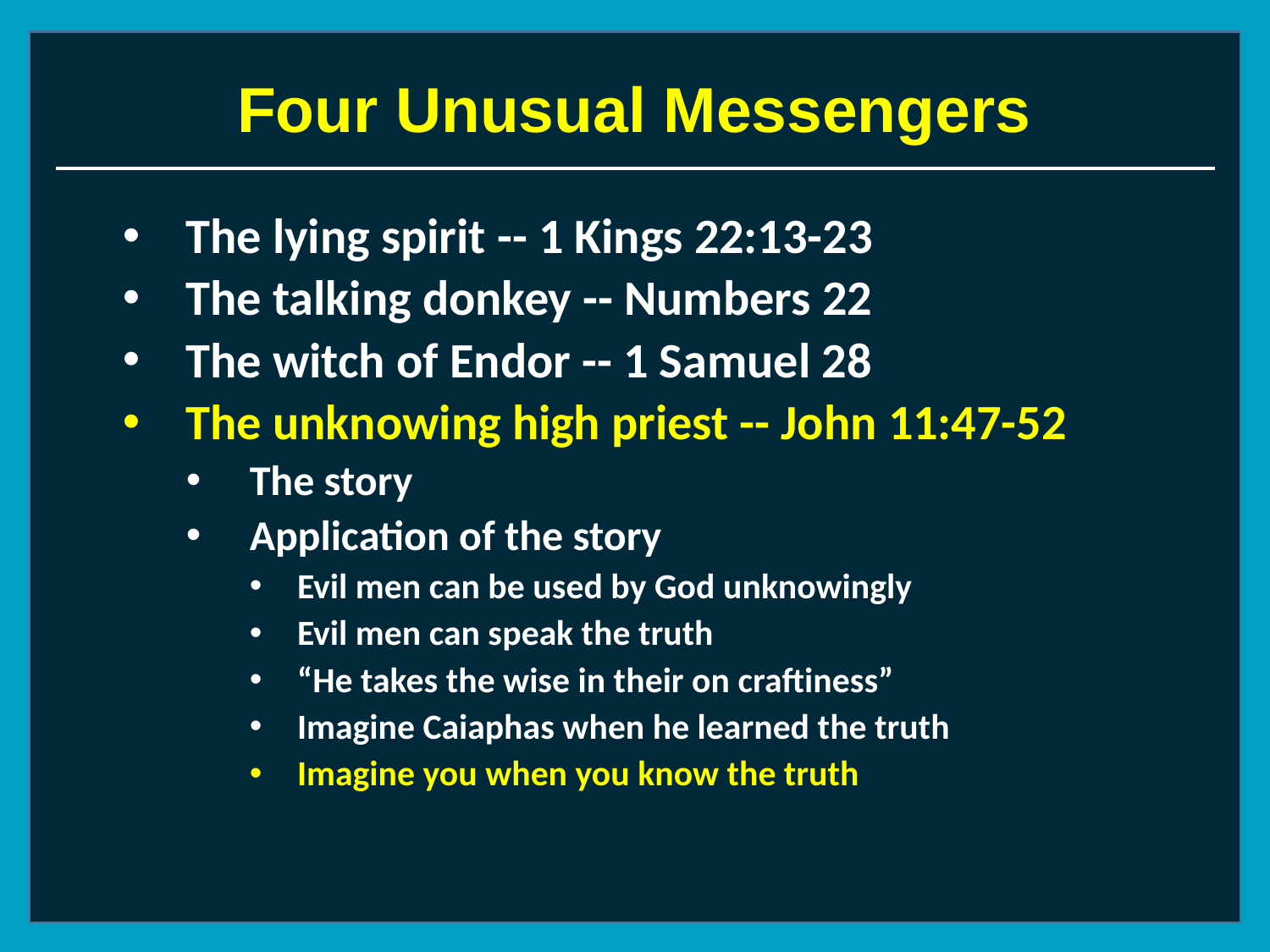

# Four Unusual Messengers
The lying spirit -- 1 Kings 22:13-23
The talking donkey -- Numbers 22
The witch of Endor -- 1 Samuel 28
The unknowing high priest -- John 11:47-52
The story
Application of the story
Evil men can be used by God unknowingly
Evil men can speak the truth
“He takes the wise in their on craftiness”
Imagine Caiaphas when he learned the truth
Imagine you when you know the truth